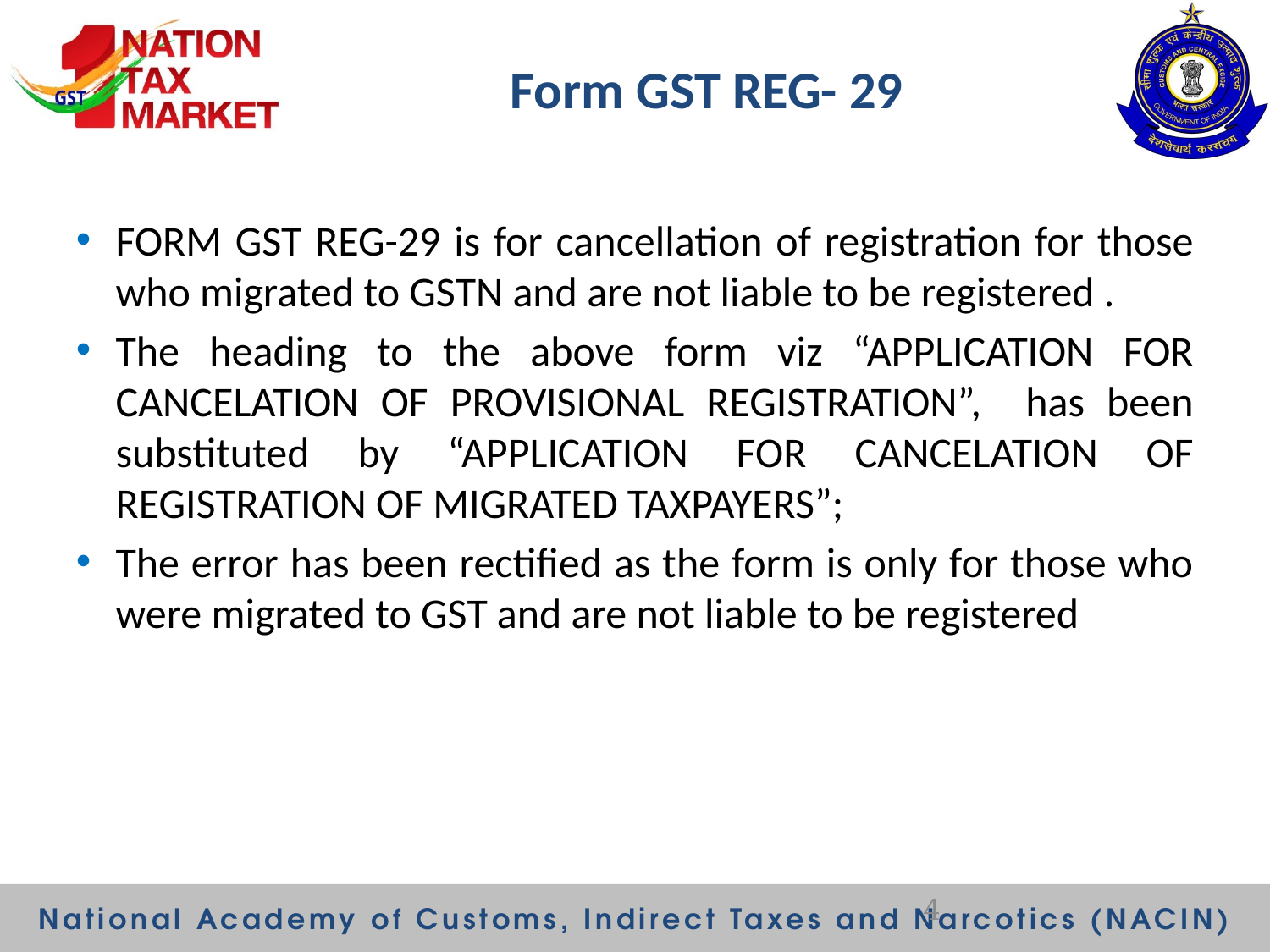

# Form GST REG- 29
FORM GST REG-29 is for cancellation of registration for those who migrated to GSTN and are not liable to be registered .
The heading to the above form viz “APPLICATION FOR CANCELATION OF PROVISIONAL REGISTRATION”,  has been substituted by “APPLICATION FOR CANCELATION OF REGISTRATION OF MIGRATED TAXPAYERS”;
The error has been rectified as the form is only for those who were migrated to GST and are not liable to be registered

4
National Academy of Customs, Indirect Taxes and Narcotics (NACIN)